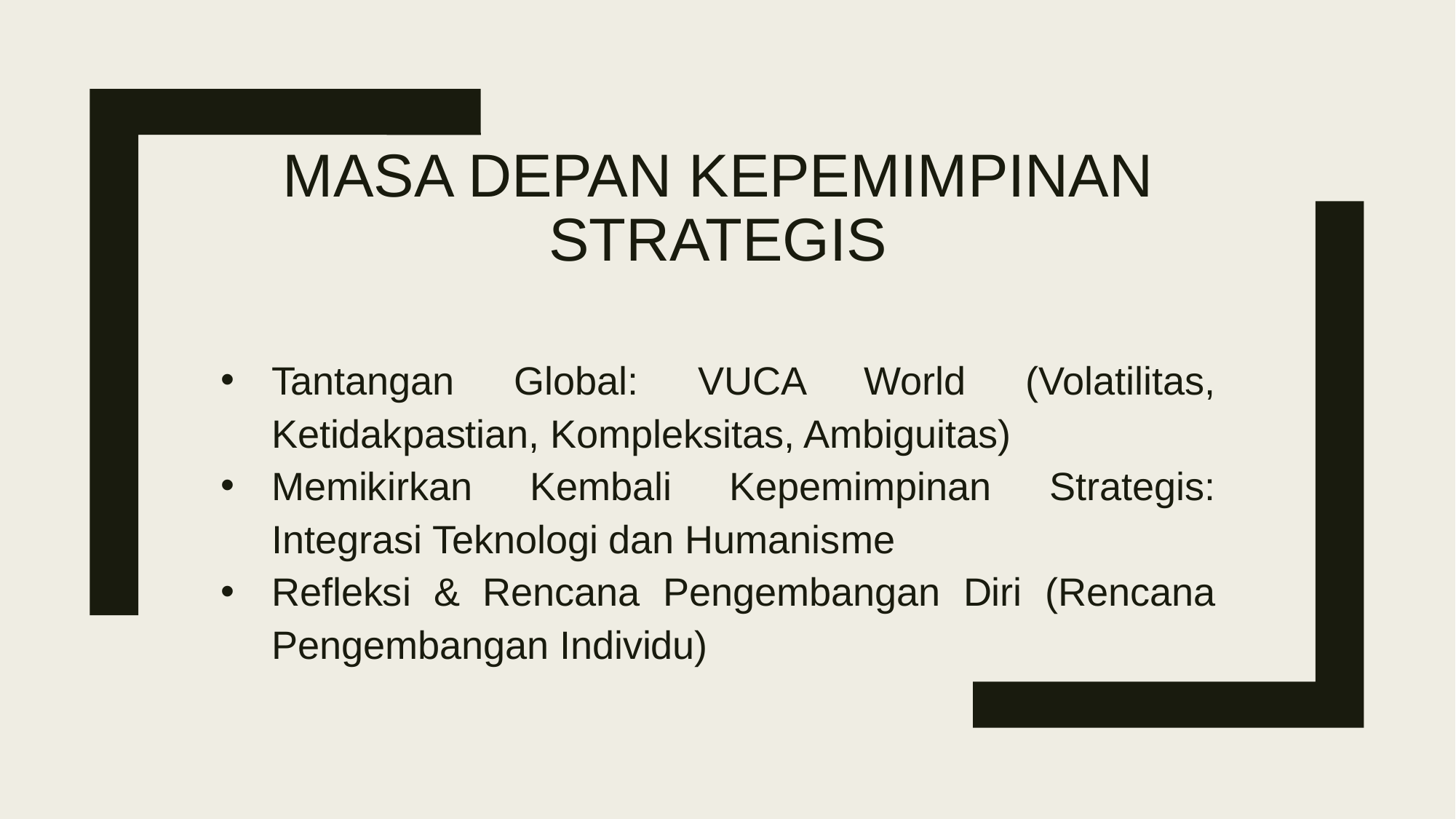

# MASA DEPAN KEPEMIMPINAN STRATEGIS

Tantangan Global: VUCA World (Volatilitas, Ketidakpastian, Kompleksitas, Ambiguitas)
Memikirkan Kembali Kepemimpinan Strategis: Integrasi Teknologi dan Humanisme
Refleksi & Rencana Pengembangan Diri (Rencana Pengembangan Individu)